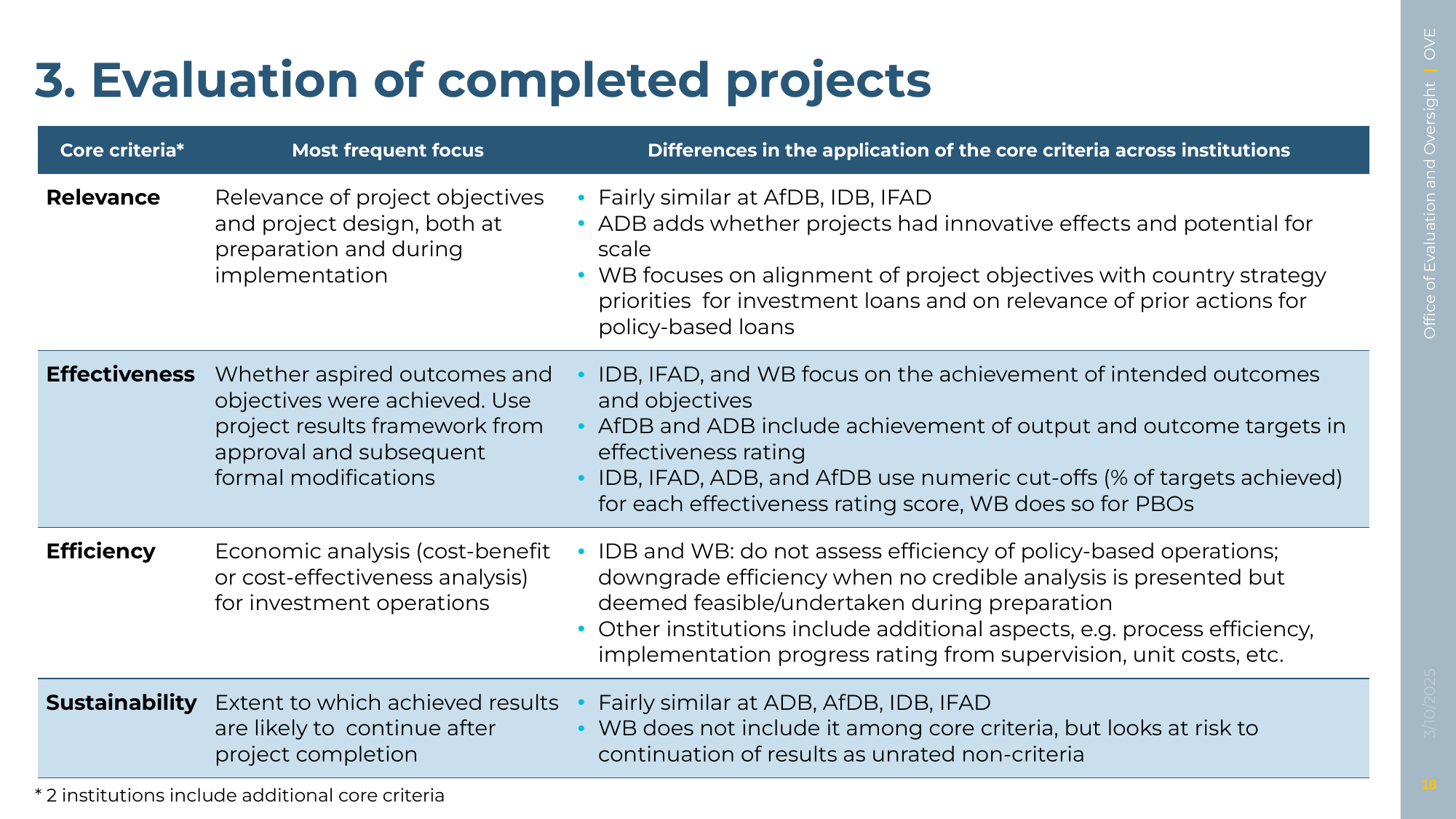

# 3. Evaluation of completed projects
| Core criteria\* | Most frequent focus | Differences in the application of the core criteria across institutions |
| --- | --- | --- |
| Relevance | Relevance of project objectives and project design, both at preparation and during implementation | Fairly similar at AfDB, IDB, IFAD ADB adds whether projects had innovative effects and potential for scale WB focuses on alignment of project objectives with country strategy priorities for investment loans and on relevance of prior actions for policy-based loans |
| Effectiveness | Whether aspired outcomes and objectives were achieved. Use project results framework from approval and subsequent formal modifications | IDB, IFAD, and WB focus on the achievement of intended outcomes and objectives AfDB and ADB include achievement of output and outcome targets in effectiveness rating IDB, IFAD, ADB, and AfDB use numeric cut-offs (% of targets achieved) for each effectiveness rating score, WB does so for PBOs |
| Efficiency | Economic analysis (cost-benefit or cost-effectiveness analysis) for investment operations | IDB and WB: do not assess efficiency of policy-based operations; downgrade efficiency when no credible analysis is presented but deemed feasible/undertaken during preparation Other institutions include additional aspects, e.g. process efficiency, implementation progress rating from supervision, unit costs, etc. |
| Sustainability | Extent to which achieved results are likely to continue after project completion | Fairly similar at ADB, AfDB, IDB, IFAD WB does not include it among core criteria, but looks at risk to continuation of results as unrated non-criteria |
3/10/2025
18
* 2 institutions include additional core criteria